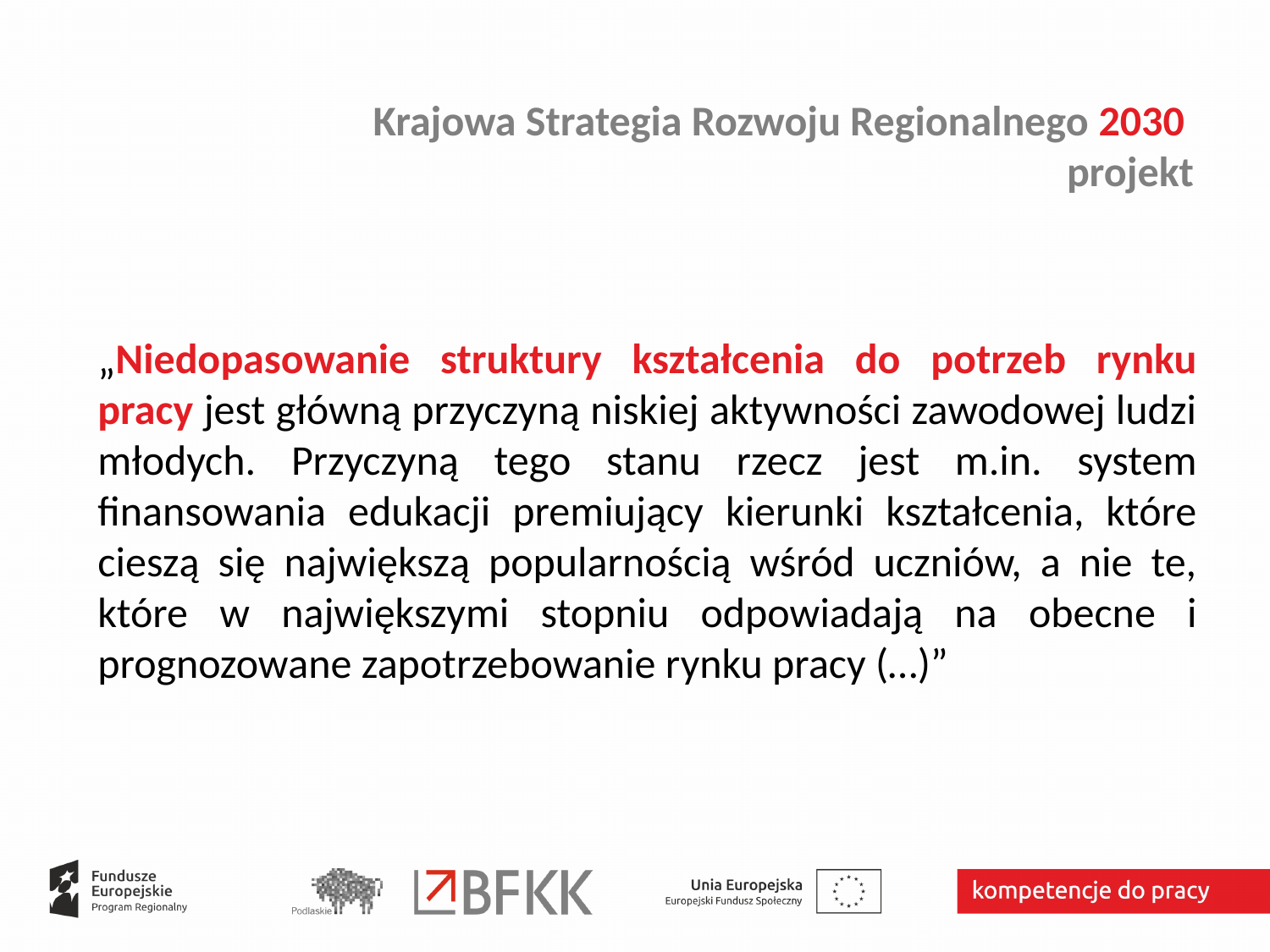

# Krajowa Strategia Rozwoju Regionalnego 2030 projekt
„Niedopasowanie struktury kształcenia do potrzeb rynku pracy jest główną przyczyną niskiej aktywności zawodowej ludzi młodych. Przyczyną tego stanu rzecz jest m.in. system finansowania edukacji premiujący kierunki kształcenia, które cieszą się największą popularnością wśród uczniów, a nie te, które w największymi stopniu odpowiadają na obecne i prognozowane zapotrzebowanie rynku pracy (…)”